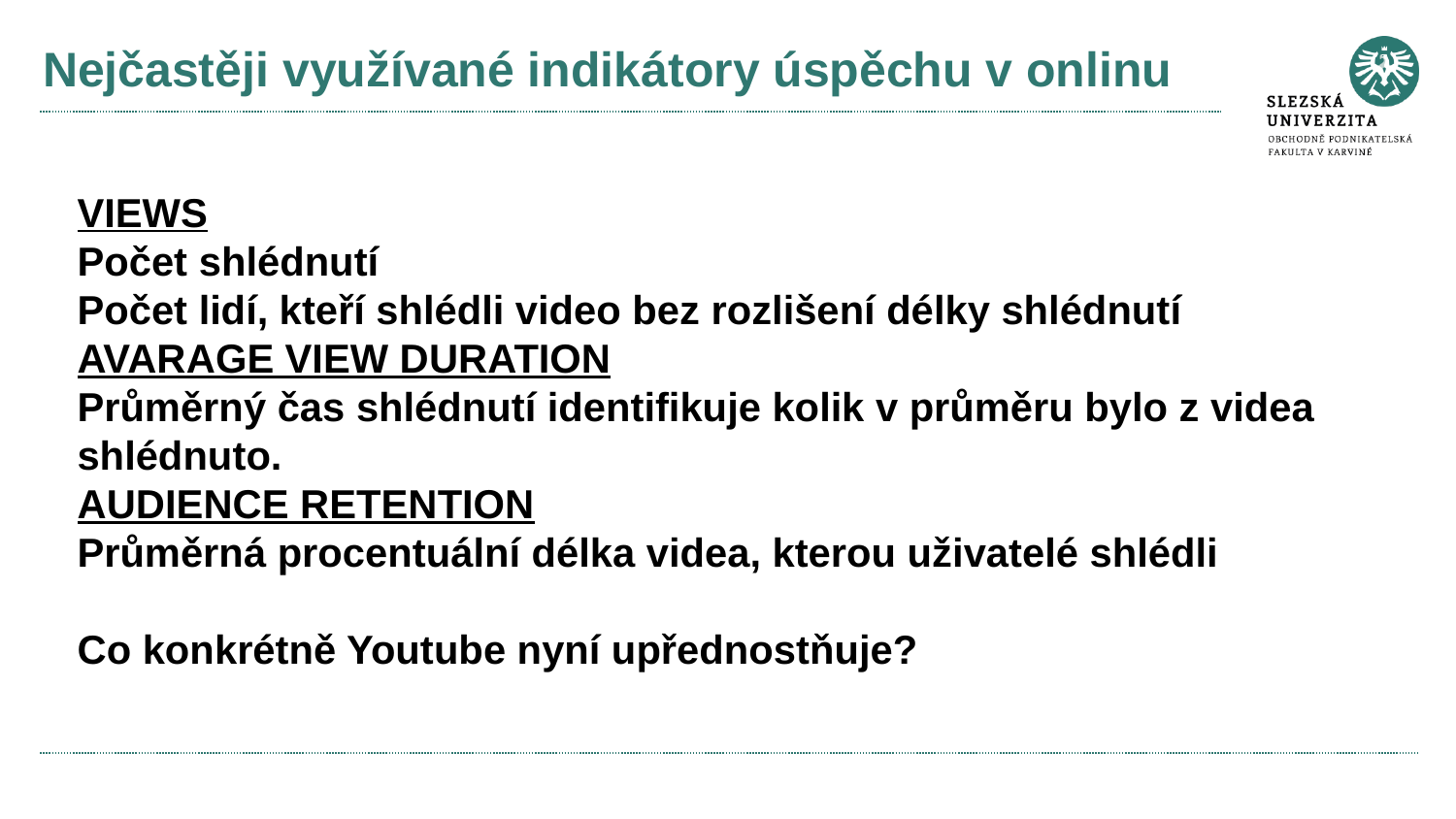

# Nejčastěji využívané indikátory úspěchu v onlinu
VIEWS
Počet shlédnutí
Počet lidí, kteří shlédli video bez rozlišení délky shlédnutí
AVARAGE VIEW DURATION
Průměrný čas shlédnutí identifikuje kolik v průměru bylo z videa shlédnuto.
AUDIENCE RETENTION
Průměrná procentuální délka videa, kterou uživatelé shlédli

Co konkrétně Youtube nyní upřednostňuje?